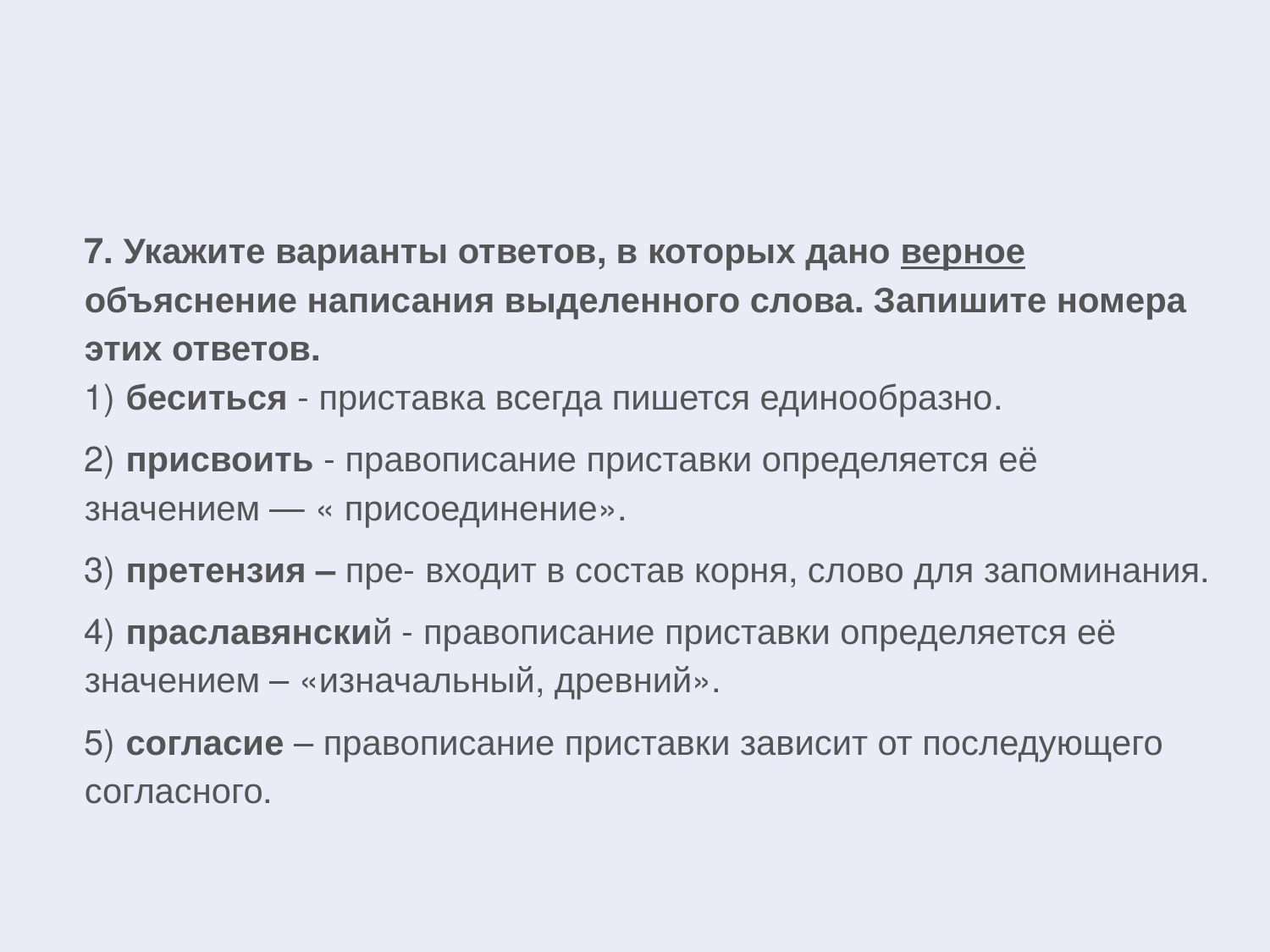

7. Укажите варианты ответов, в которых дано верное объяснение написания выделенного слова. Запишите номера этих ответов.
1) беситься - приставка всегда пишется единообразно.
2) присвоить - правописание приставки определяется её значением — « присоединение».
3) претензия – пре- входит в состав корня, слово для запоминания.
4) праславянский - правописание приставки определяется её значением – «изначальный, древний».
5) согласие – правописание приставки зависит от последующего согласного.